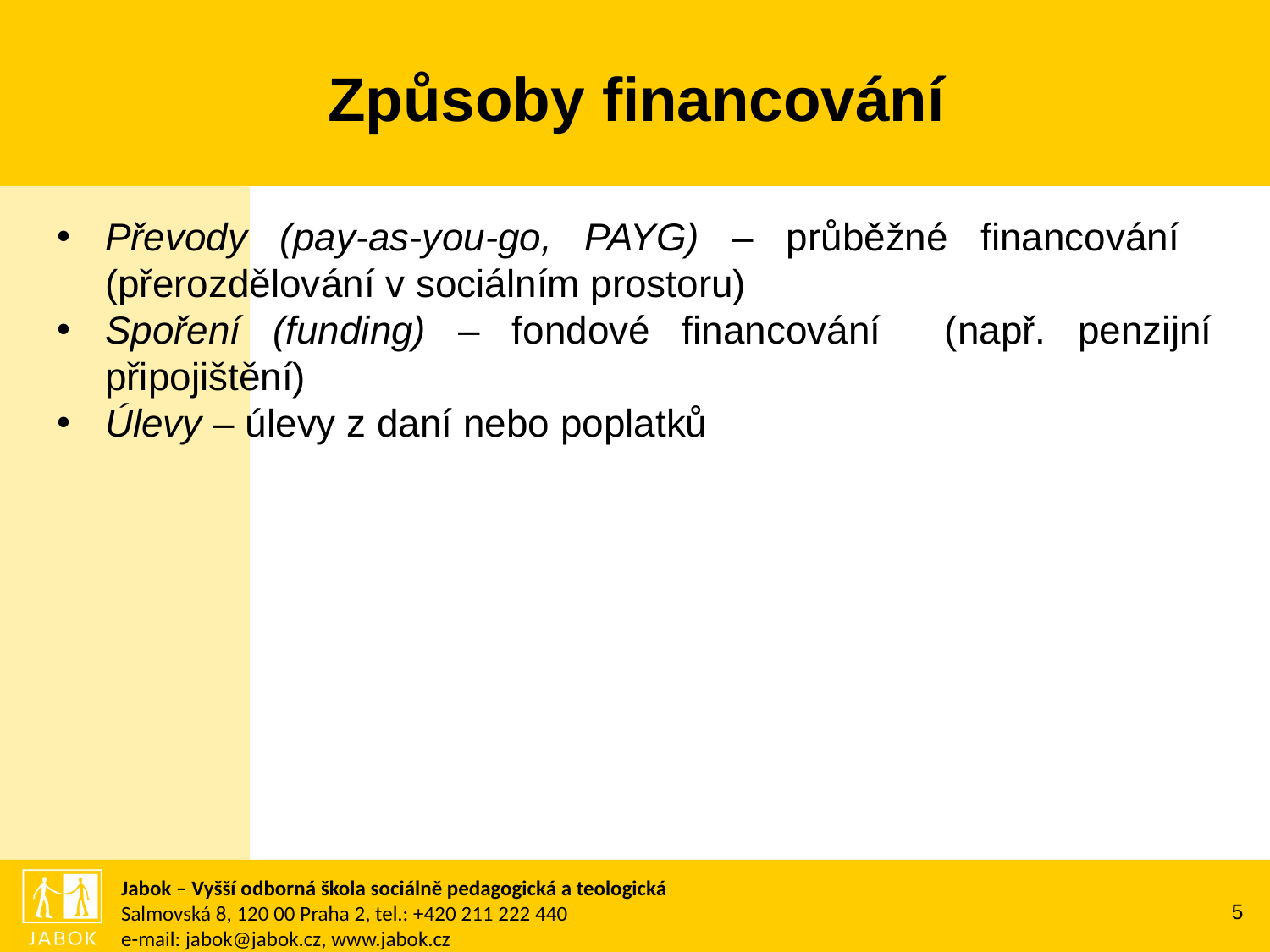

# Způsoby financování
Převody (pay-as-you-go, PAYG) – průběžné financování  (přerozdělování v sociálním prostoru)
Spoření (funding) – fondové financování  (např. penzijní připojištění)
Úlevy – úlevy z daní nebo poplatků